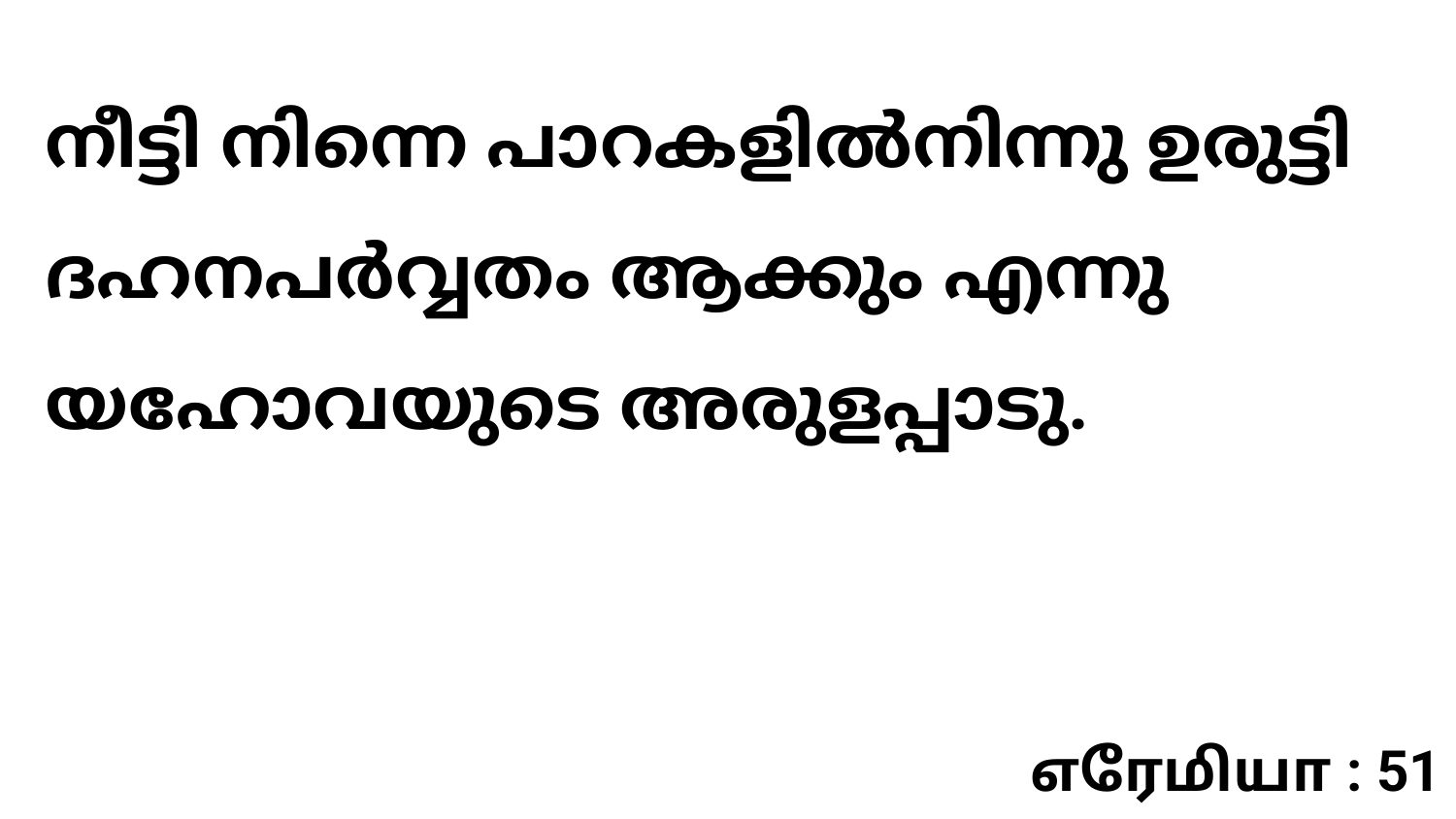

നീട്ടി നിന്നെ പാറകളിൽനിന്നു ഉരുട്ടി ദഹനപർവ്വതം ആക്കും എന്നു യഹോവയുടെ അരുളപ്പാടു.
எரேமியா : 51